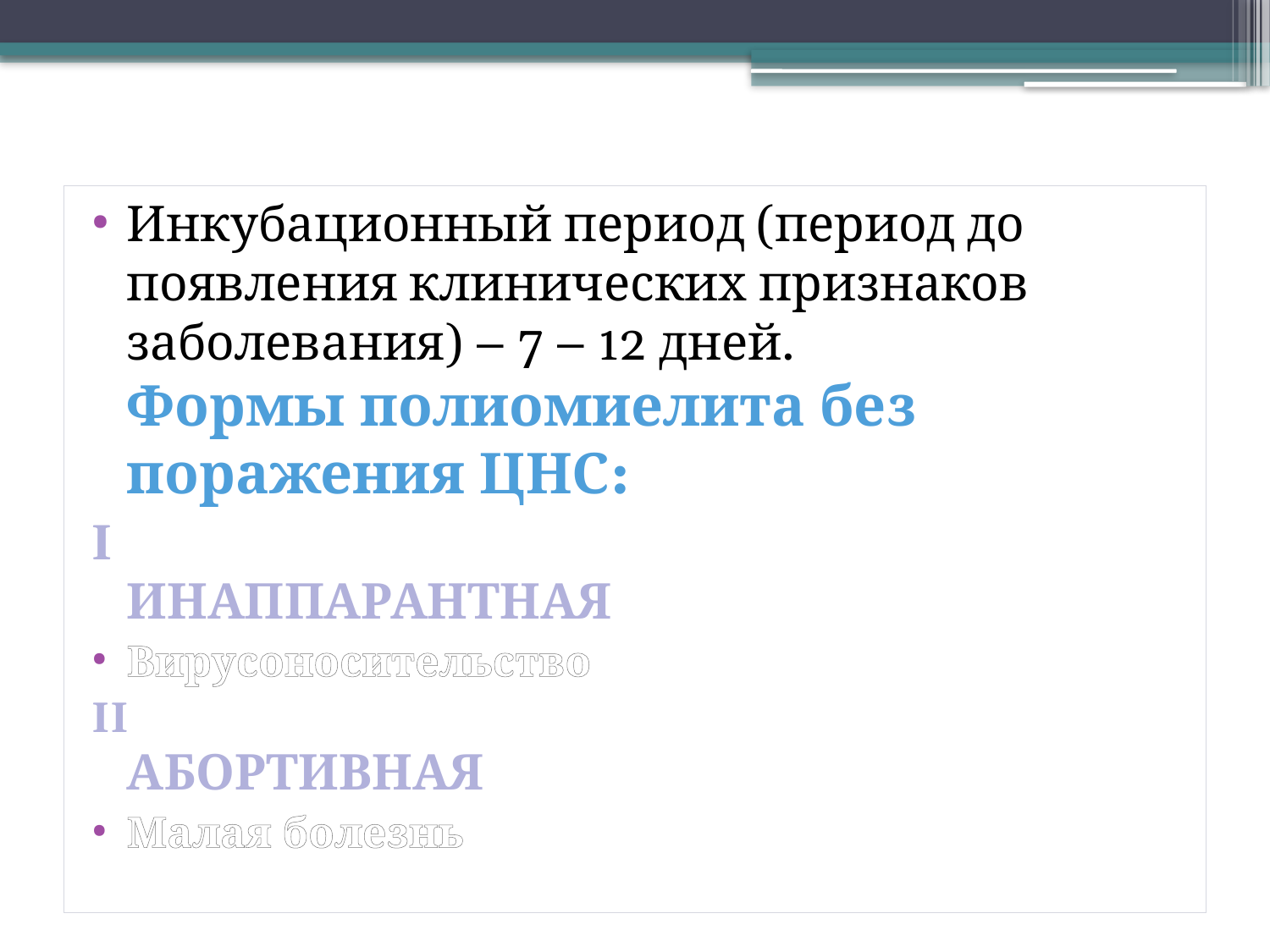

Инкубационный период (период до появления клинических признаков заболевания) – 7 – 12 дней.
Формы полиомиелита без поражения ЦНС:
I
ИНАППАРАНТНАЯ
Вирусоносительство
II
АБОРТИВНАЯ
Малая болезнь